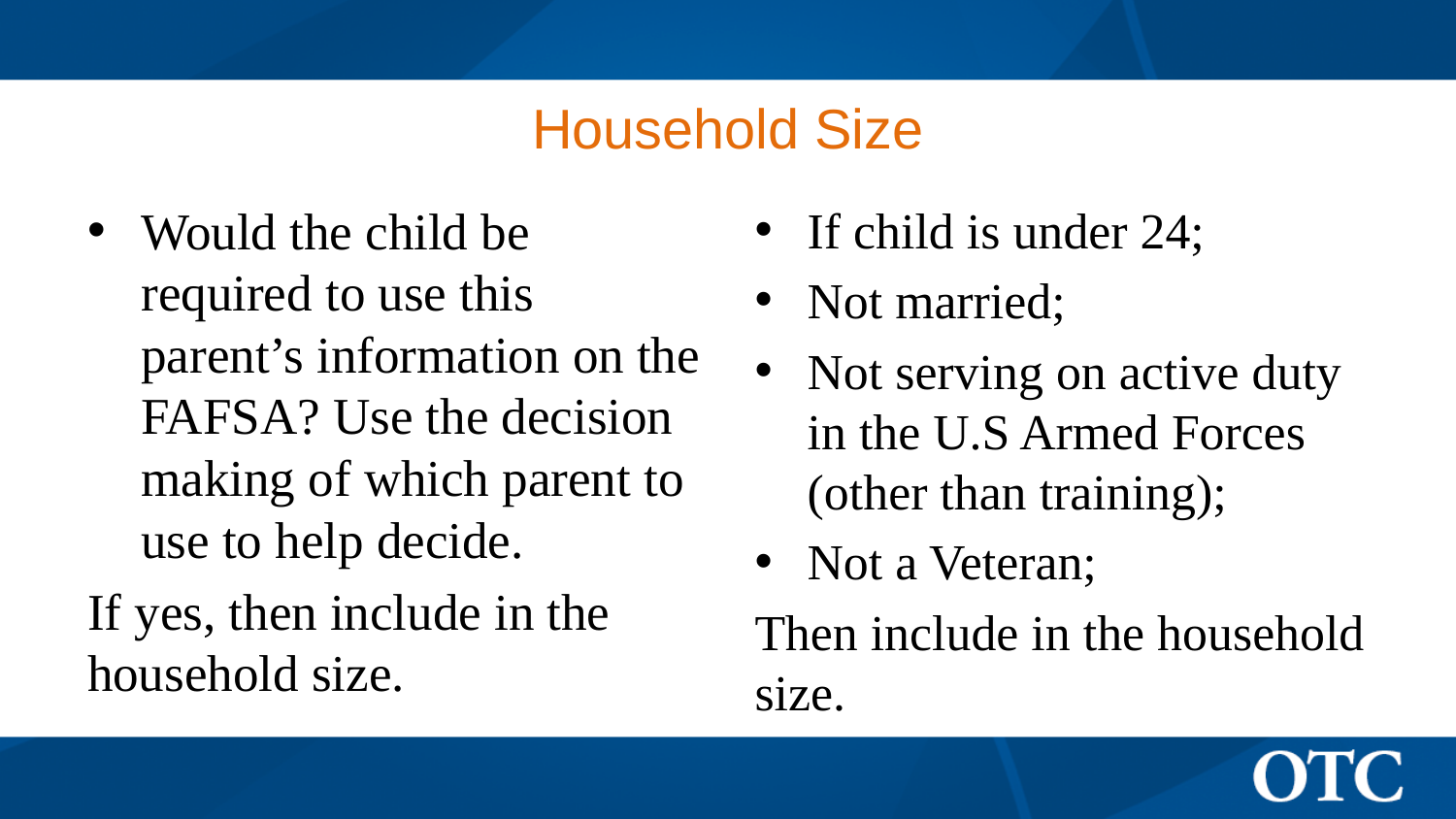

# Household Size
Would the child be required to use this parent’s information on the FAFSA? Use the decision making of which parent to use to help decide.
If yes, then include in the household size.

If child is under 24;
Not married;
Not serving on active duty in the U.S Armed Forces (other than training);
Not a Veteran;
Then include in the household size.